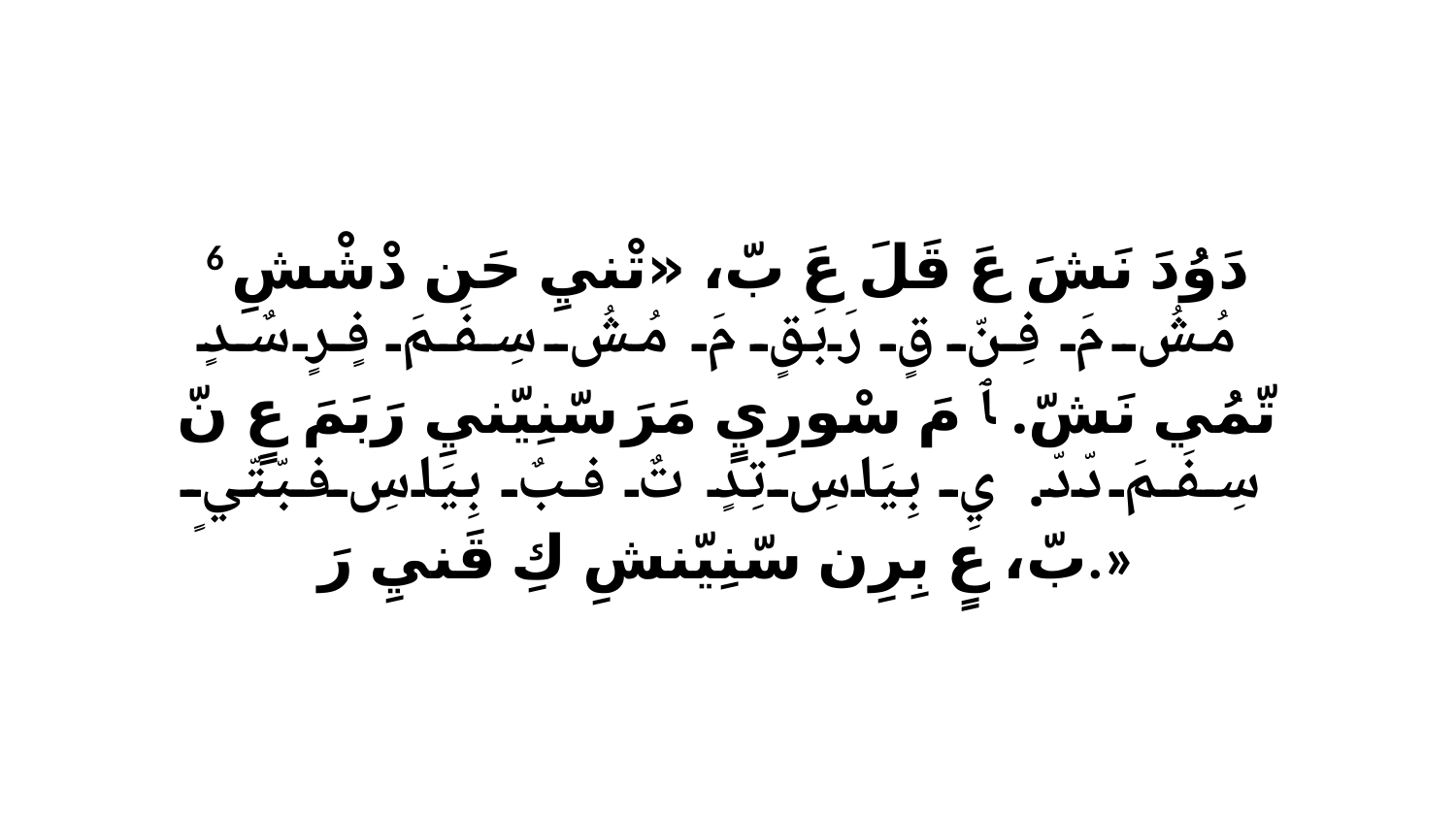

6 دَوُدَ نَشَ عَ قَلَ عَ بّ، «تْنيِ حَن دْشْشِ مُشُ مَ فِنّ قٍ رَبَقٍ مَ مُشُ سِفَمَ فٍرٍ سٌدٍ تّمُي نَشّ. ﭑ مَ سْورِيٍ مَرَ سّنِيّنيِ رَبَمَ عٍ نّ سِفَمَ دّدّ. يِ بِيَاسِ تِدٍ تٌ فبٌ بِيَاسِ فبّتّيٍ بّ، عٍ بِرِن سّنِيّنشِ كِ قَنيِ رَ.»